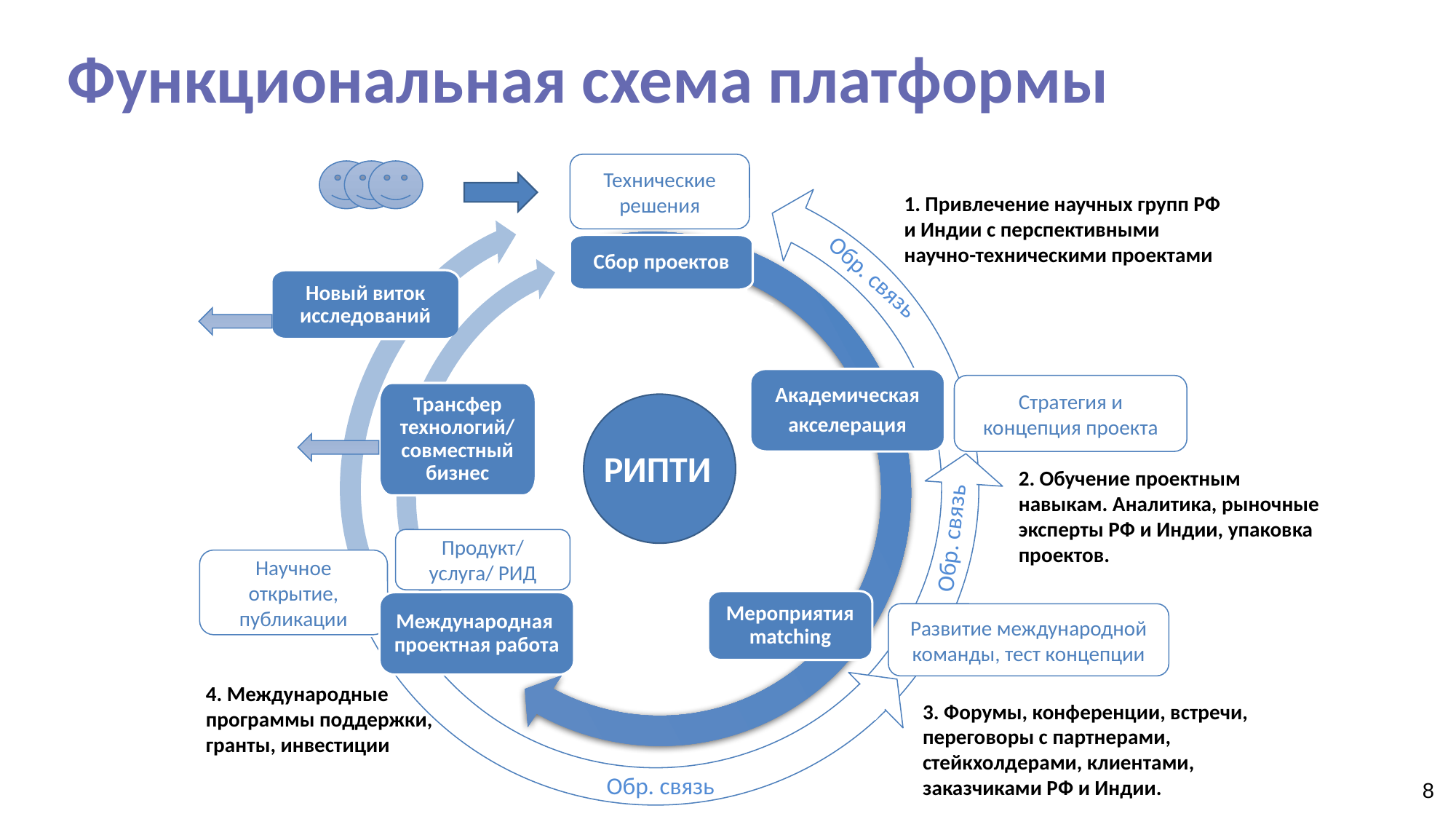

# Функциональная схема платформы

Технические решения

Сбор проектов

Новый виток исследований

Академическая
акселерация
Стратегия и концепция проекта
Трансфер технологий/
совместный бизнес

РИПТИ

Продукт/ услуга/ РИД
Научное открытие, публикации

Мероприятия
matching
Международная
проектная работа
Развитие международной команды, тест концепции

1. Привлечение научных групп РФ и Индии с перспективными научно-техническими проектами

2. Обучение проектным навыкам. Аналитика, рыночные эксперты РФ и Индии, упаковка проектов.

4. Международные программы поддержки, гранты, инвестиции
3. Форумы, конференции, встречи, переговоры с партнерами, стейкхолдерами, клиентами, заказчиками РФ и Индии.

Обр. связь
Обр. связь
Обр. связь
8